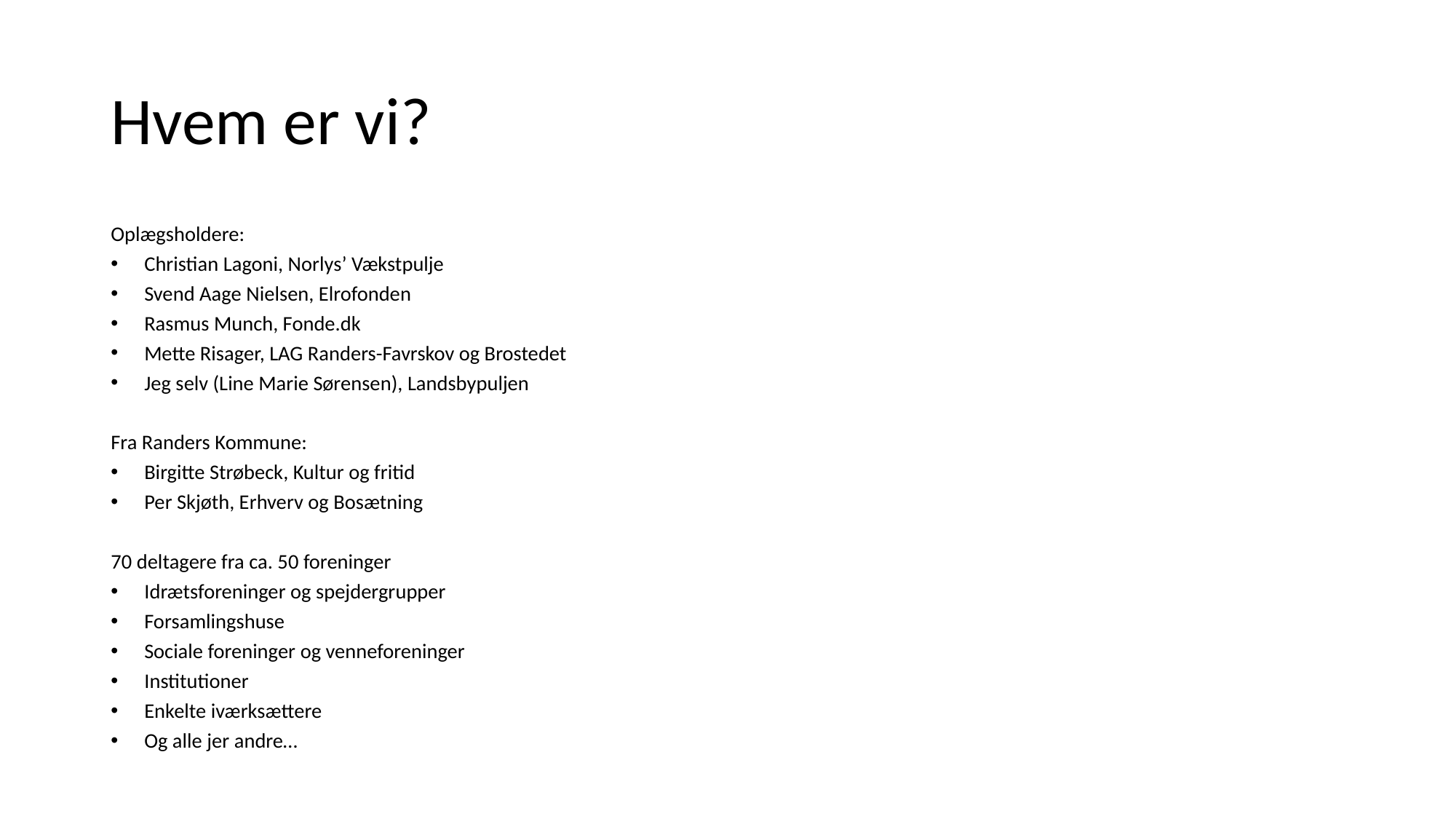

# Hvem er vi?
Oplægsholdere:
Christian Lagoni, Norlys’ Vækstpulje
Svend Aage Nielsen, Elrofonden
Rasmus Munch, Fonde.dk
Mette Risager, LAG Randers-Favrskov og Brostedet
Jeg selv (Line Marie Sørensen), Landsbypuljen

Fra Randers Kommune:
Birgitte Strøbeck, Kultur og fritid
Per Skjøth, Erhverv og Bosætning

70 deltagere fra ca. 50 foreninger
Idrætsforeninger og spejdergrupper
Forsamlingshuse
Sociale foreninger og venneforeninger
Institutioner
Enkelte iværksættere
Og alle jer andre…